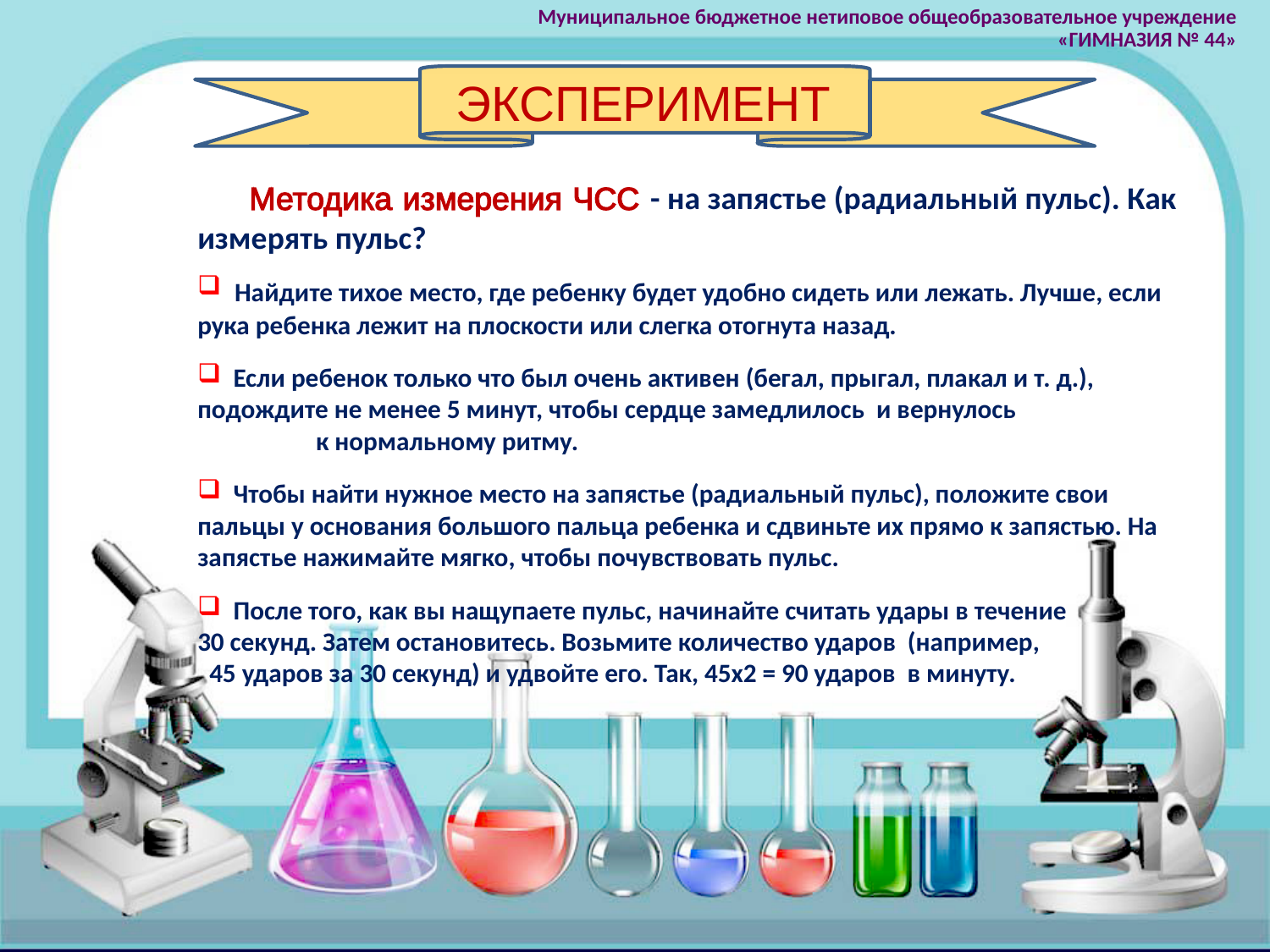

Муниципальное бюджетное нетиповое общеобразовательное учреждение
 «ГИМНАЗИЯ № 44»

ЭКСПЕРИМЕНТ
    Методика измерения ЧСС - на запястье (радиальный пульс). Как измерять пульс?
  Найдите тихое место, где ребенку будет удобно сидеть или лежать. Лучше, если рука ребенка лежит на плоскости или слегка отогнута назад.
  Если ребенок только что был очень активен (бегал, прыгал, плакал и т. д.), подождите не менее 5 минут, чтобы сердце замедлилось  и вернулось                                                    к нормальному ритму.
  Чтобы найти нужное место на запястье (радиальный пульс), положите свои пальцы у основания большого пальца ребенка и сдвиньте их прямо к запястью. На запястье нажимайте мягко, чтобы почувствовать пульс.
  После того, как вы нащупаете пульс, начинайте считать удары в течение                    30 секунд. Затем остановитесь. Возьмите количество ударов  (например,
  45 ударов за 30 секунд) и удвойте его. Так, 45х2 = 90 ударов  в минуту.